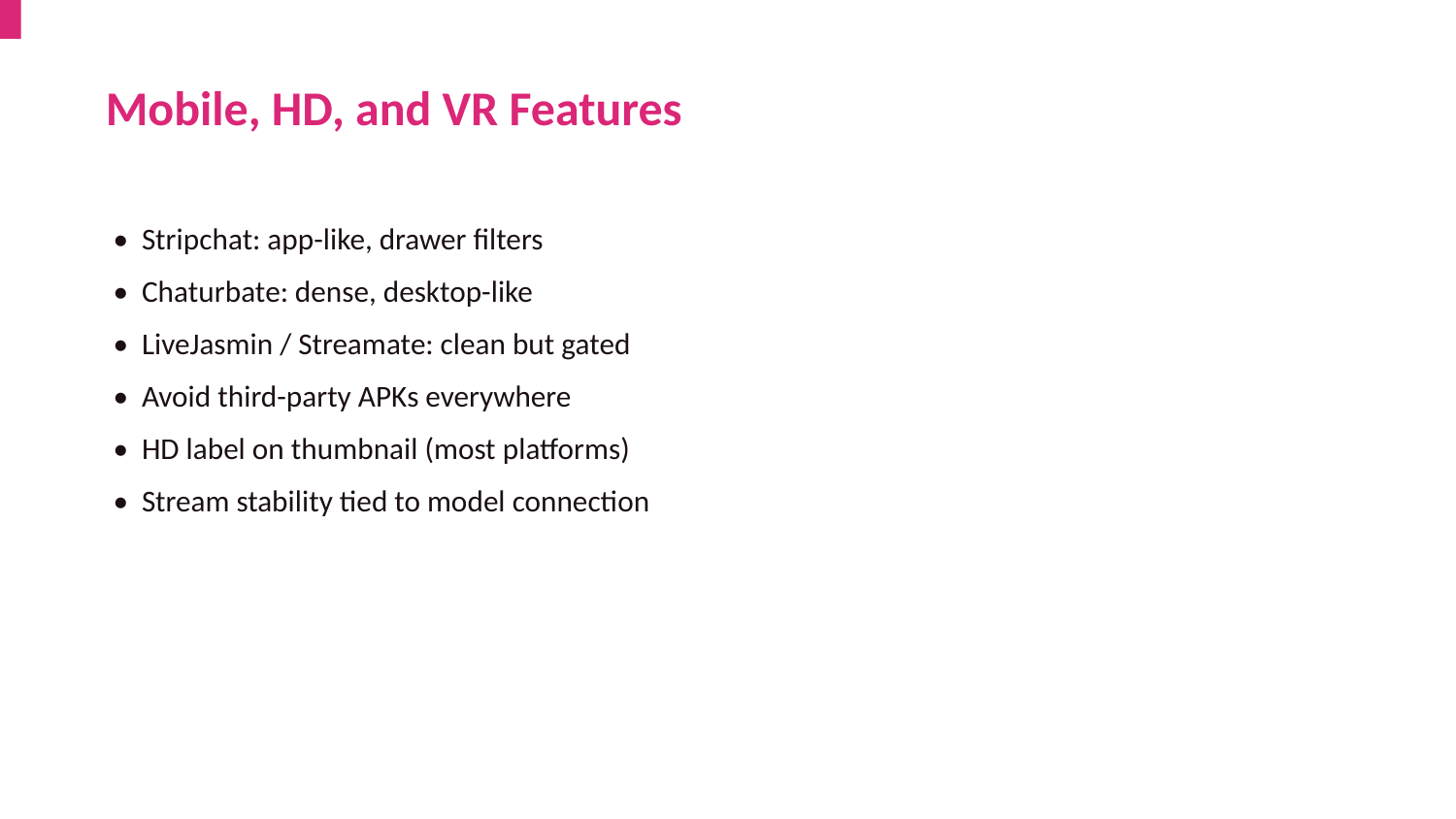

Mobile, HD, and VR Features
•  Stripchat: app-like, drawer filters
•  Chaturbate: dense, desktop-like
•  LiveJasmin / Streamate: clean but gated
•  Avoid third-party APKs everywhere
•  HD label on thumbnail (most platforms)
•  Stream stability tied to model connection